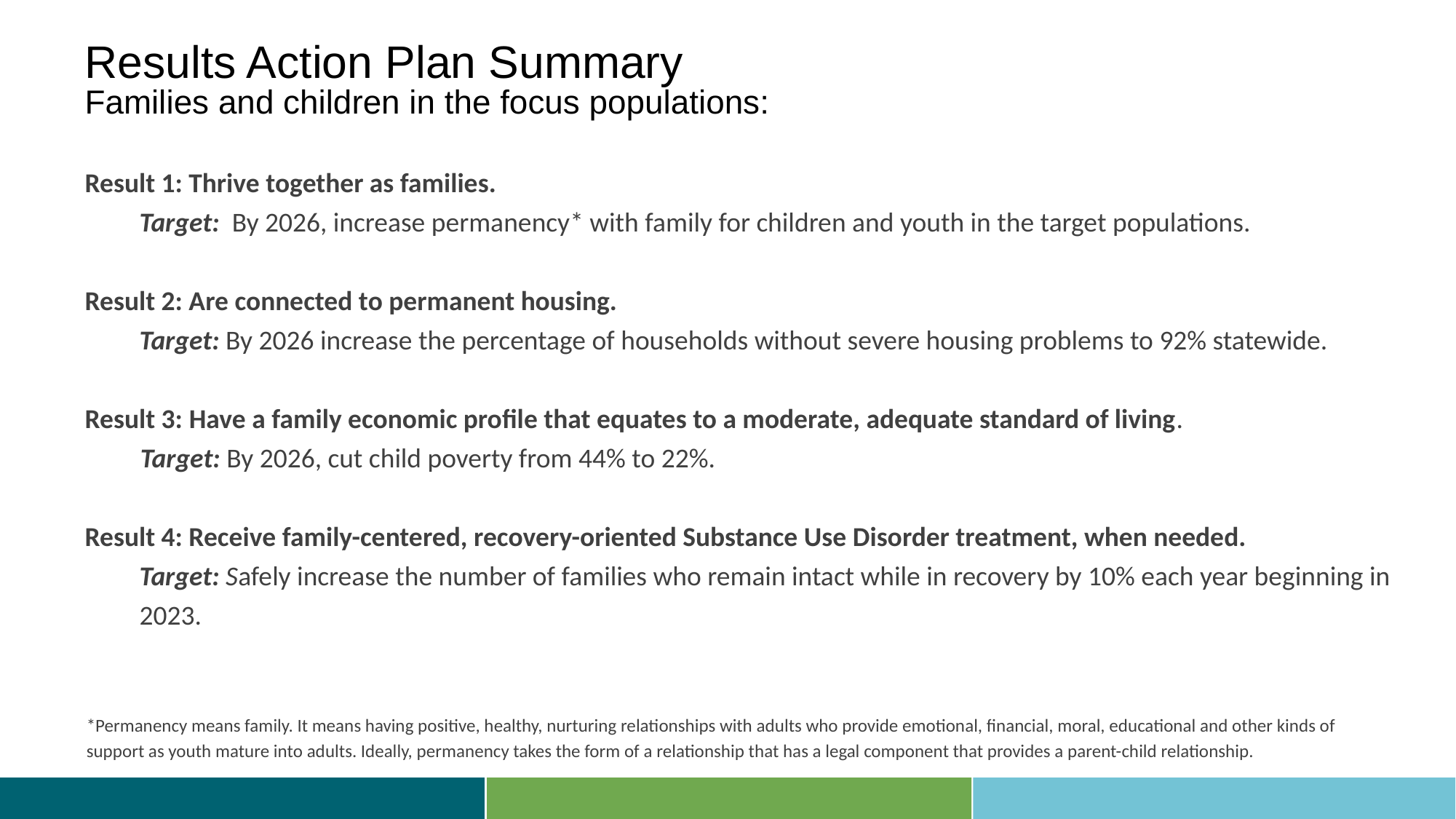

# Results Action Plan Summary Families and children in the focus populations:
Result 1: Thrive together as families.
Target:  By 2026, increase permanency* with family for children and youth in the target populations.

Result 2: Are connected to permanent housing.
Target: By 2026 increase the percentage of households without severe housing problems to 92% statewide.

Result 3: Have a family economic profile that equates to a moderate, adequate standard of living.
	Target: By 2026, cut child poverty from 44% to 22%.

Result 4: Receive family-centered, recovery-oriented Substance Use Disorder treatment, when needed.
Target: Safely increase the number of families who remain intact while in recovery by 10% each year beginning in 2023.

*Permanency means family. It means having positive, healthy, nurturing relationships with adults who provide emotional, financial, moral, educational and other kinds of support as youth mature into adults. Ideally, permanency takes the form of a relationship that has a legal component that provides a parent-child relationship.